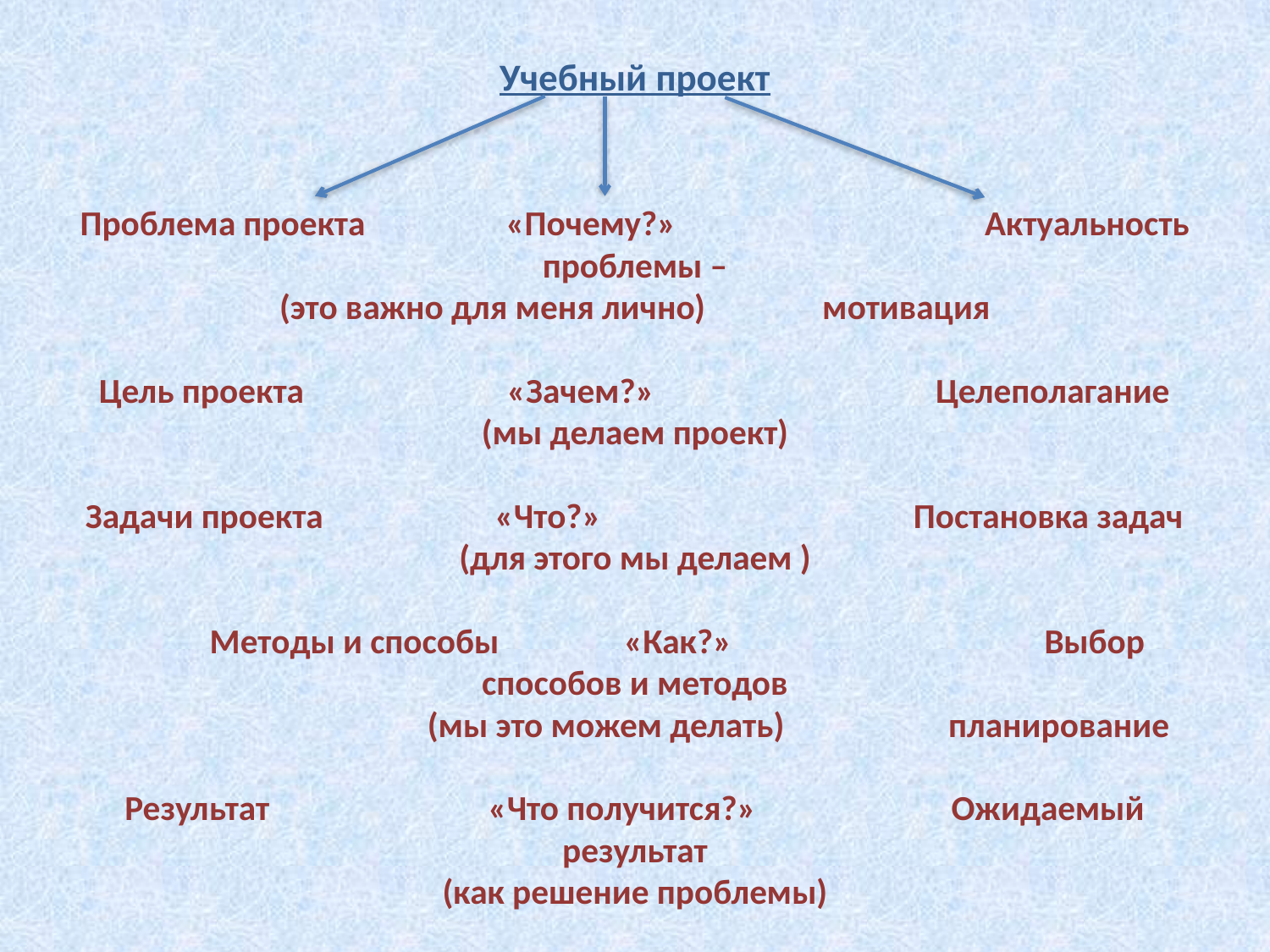

# Учебный проект   Проблема проекта                  «Почему?»	                            Актуальность проблемы – (это важно для меня лично)               мотивация   Цель проекта                          «Зачем?»                                    Целеполагание (мы делаем проект)   Задачи проекта                      «Что?»                                        Постановка задач (для этого мы делаем )   Методы и способы                «Как?»                                        Выбор способов и методов (мы это можем делать)                     планирование   Результат                            «Что получится?»                         Ожидаемый результат (как решение проблемы)